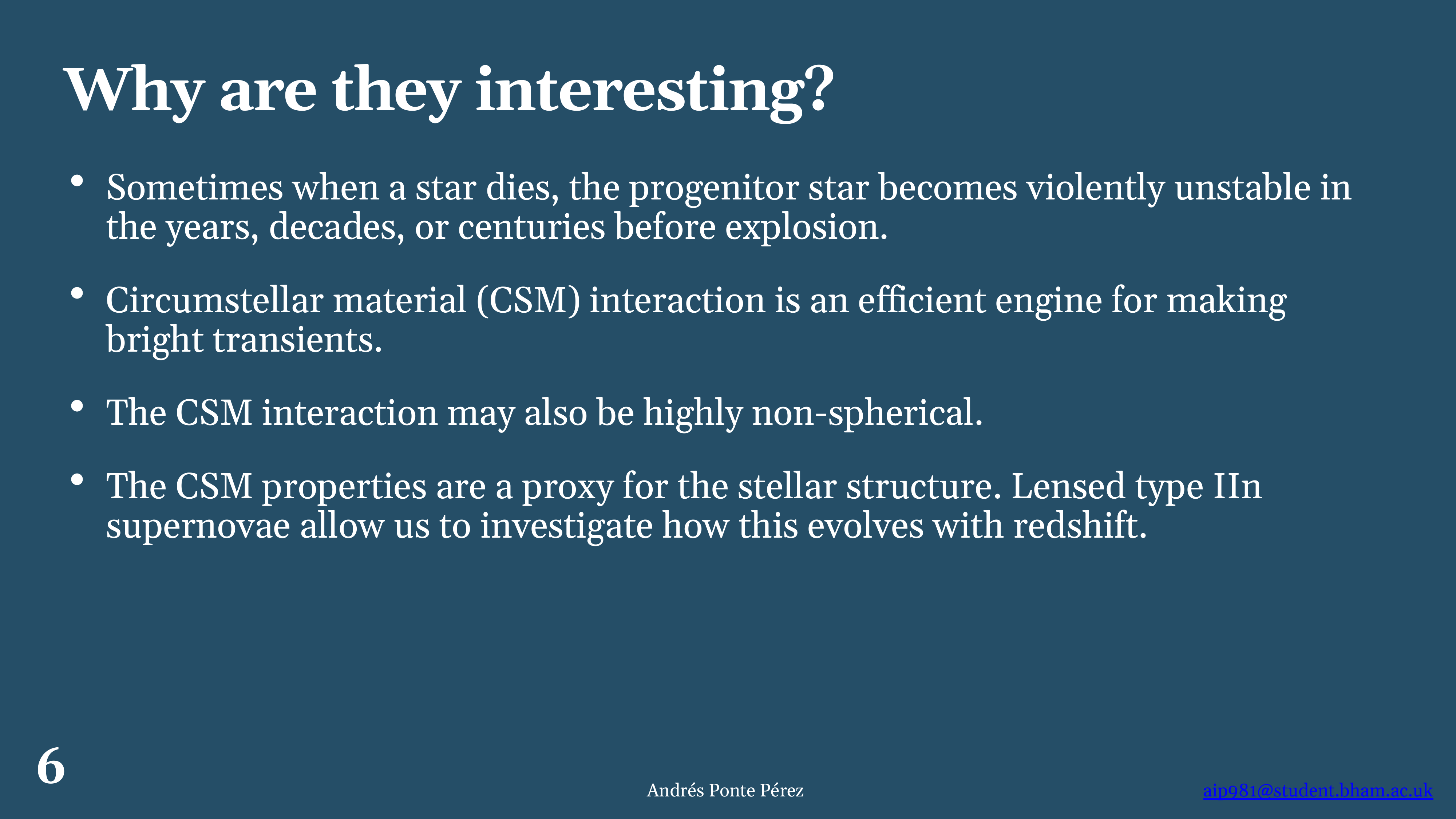

Why are they interesting?
Sometimes when a star dies, the progenitor star becomes violently unstable in the years, decades, or centuries before explosion.
Circumstellar material (CSM) interaction is an efficient engine for making bright transients.
The CSM interaction may also be highly non-spherical.
The CSM properties are a proxy for the stellar structure. Lensed type IIn supernovae allow us to investigate how this evolves with redshift.
6
Andrés Ponte Pérez
aip981@student.bham.ac.uk